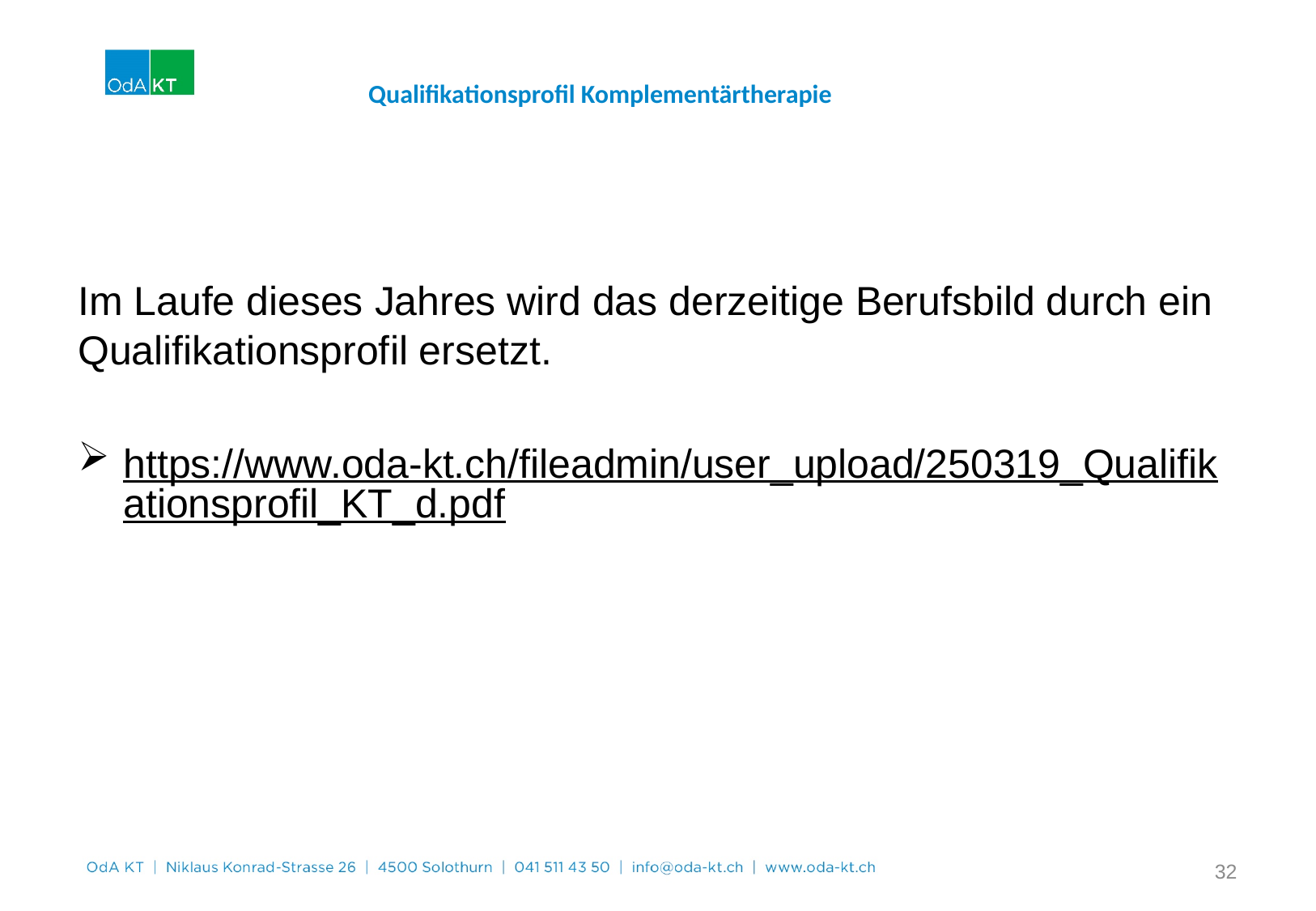

Qualifikationsprofil Komplementärtherapie

Im Laufe dieses Jahres wird das derzeitige Berufsbild durch ein Qualifikationsprofil ersetzt.

https://www.oda-kt.ch/fileadmin/user_upload/250319_Qualifikationsprofil_KT_d.pdf
32